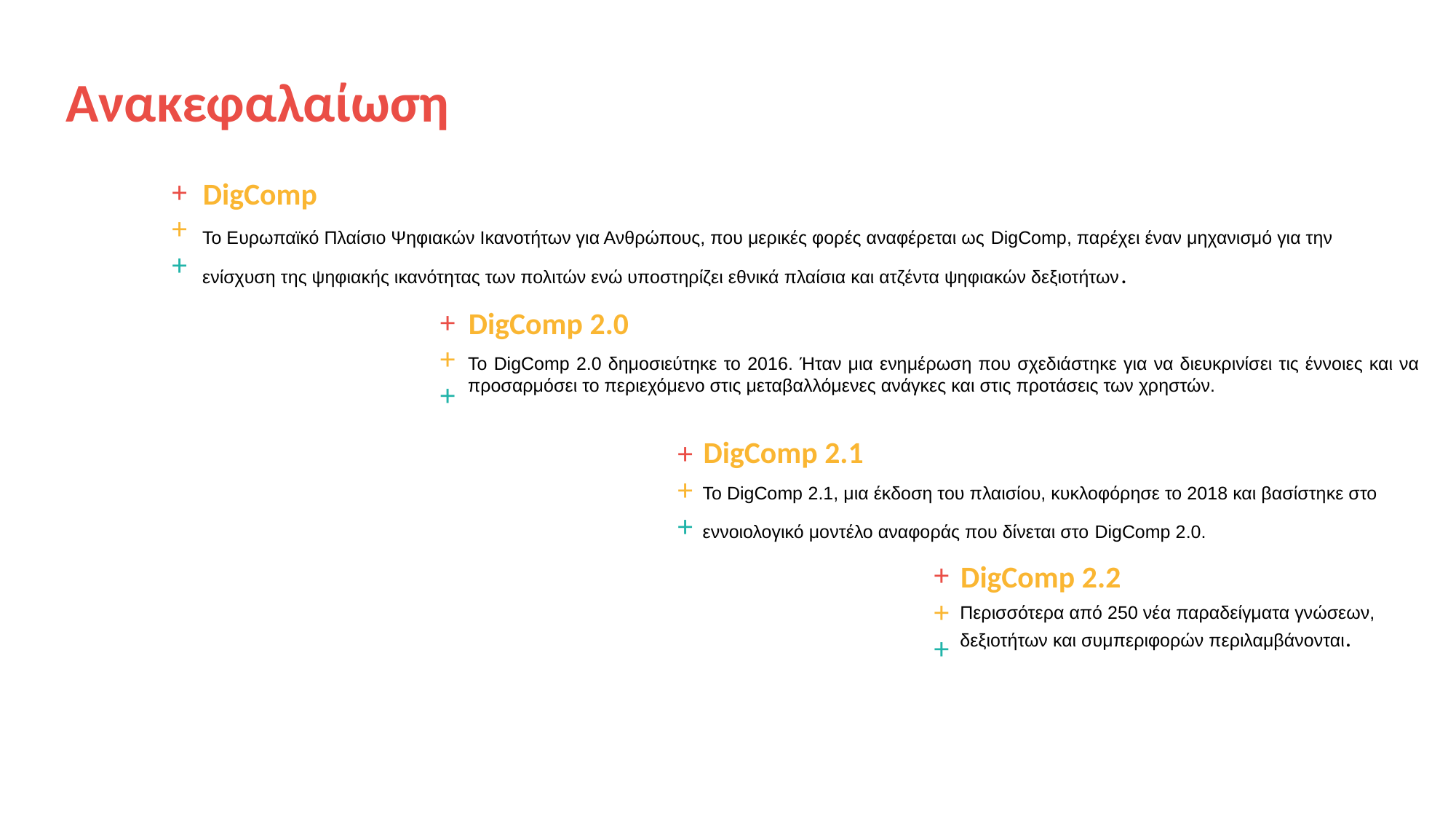

Ανακεφαλαίωση
+++
DigComp
Το Ευρωπαϊκό Πλαίσιο Ψηφιακών Ικανοτήτων για Ανθρώπους, που μερικές φορές αναφέρεται ως DigComp, παρέχει έναν μηχανισμό για την ενίσχυση της ψηφιακής ικανότητας των πολιτών ενώ υποστηρίζει εθνικά πλαίσια και ατζέντα ψηφιακών δεξιοτήτων.
+++
DigComp 2.0
Το DigComp 2.0 δημοσιεύτηκε το 2016. Ήταν μια ενημέρωση που σχεδιάστηκε για να διευκρινίσει τις έννοιες και να προσαρμόσει το περιεχόμενο στις μεταβαλλόμενες ανάγκες και στις προτάσεις των χρηστών.
DigComp 2.1
+++
Το DigComp 2.1, μια έκδοση του πλαισίου, κυκλοφόρησε το 2018 και βασίστηκε στο εννοιολογικό μοντέλο αναφοράς που δίνεται στο DigComp 2.0.
+++
DigComp 2.2
Περισσότερα από 250 νέα παραδείγματα γνώσεων, δεξιοτήτων και συμπεριφορών περιλαμβάνονται.